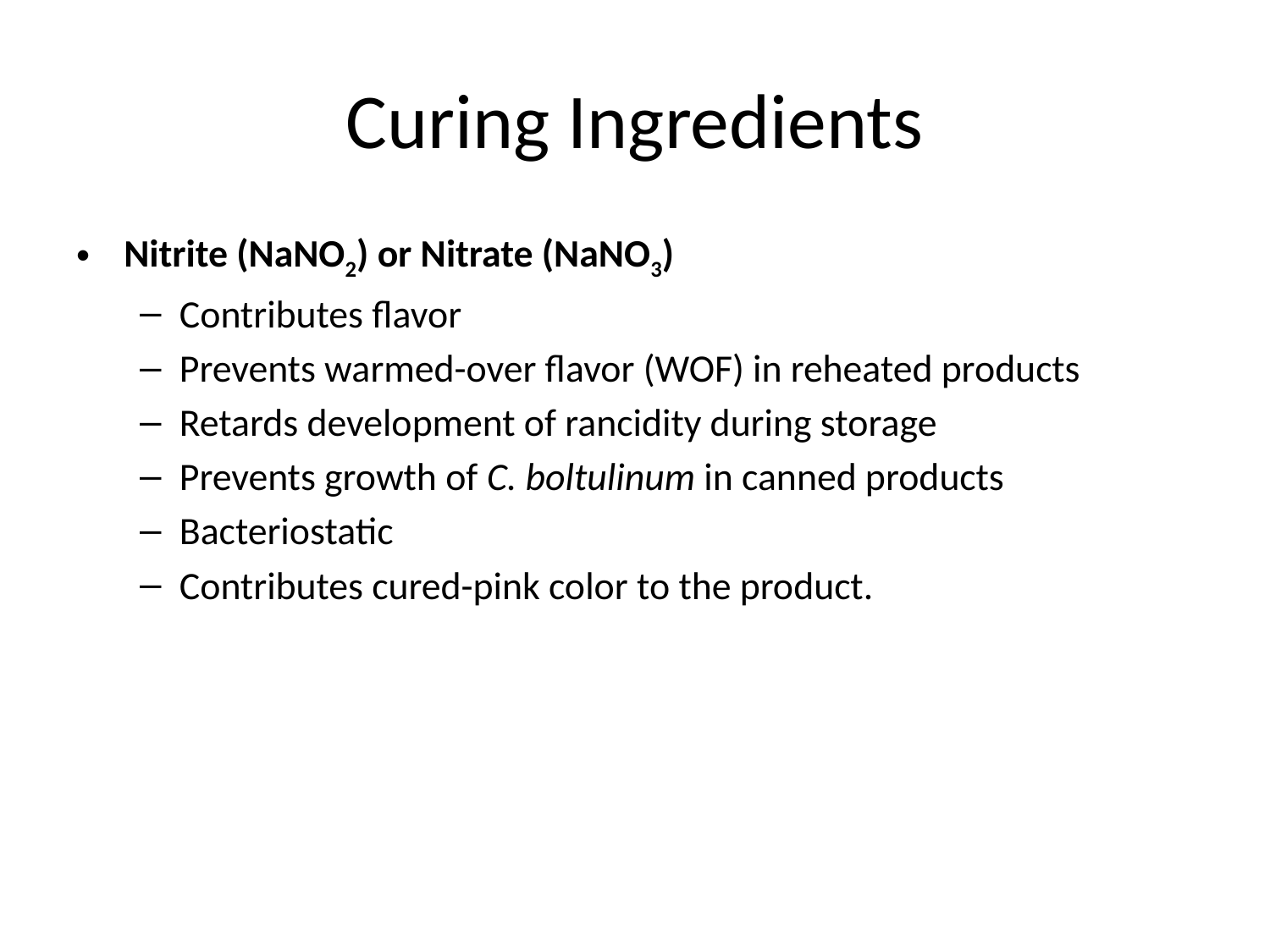

# Curing Ingredients
Nitrite (NaNO2) or Nitrate (NaNO3)
Contributes flavor
Prevents warmed-over flavor (WOF) in reheated products
Retards development of rancidity during storage
Prevents growth of C. boltulinum in canned products
Bacteriostatic
Contributes cured-pink color to the product.